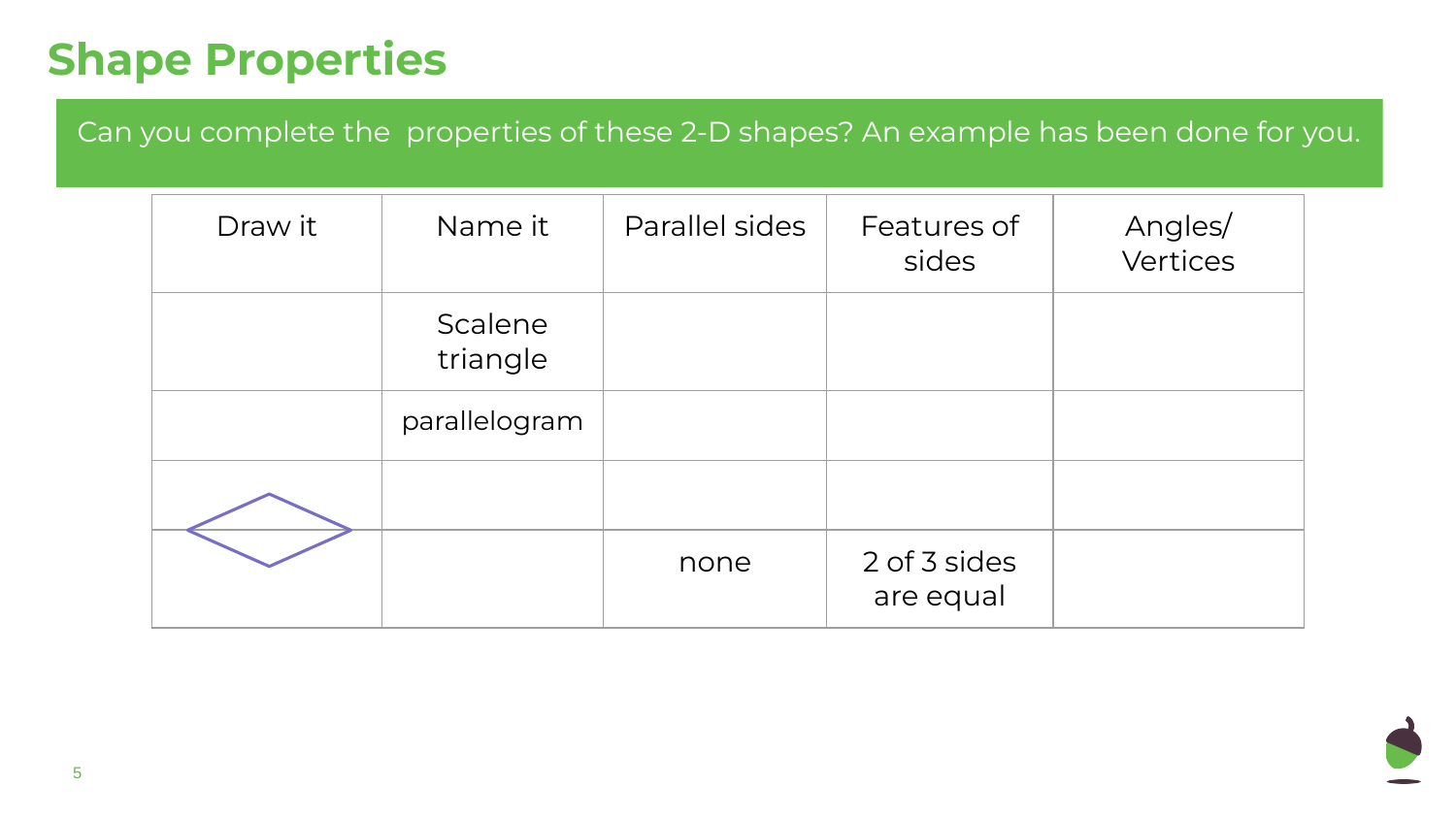

# Shape Properties
Can you complete the  properties of these 2-D shapes? An example has been done for you.
| Draw it | Name it | Parallel sides | Features of sides | Angles/ Vertices |
| --- | --- | --- | --- | --- |
|  | Scalene triangle |  |  |  |
|  | parallelogram |  |  |  |
|  |  |  |  |  |
|  |  | none | 2 of 3 sides are equal |  |

5